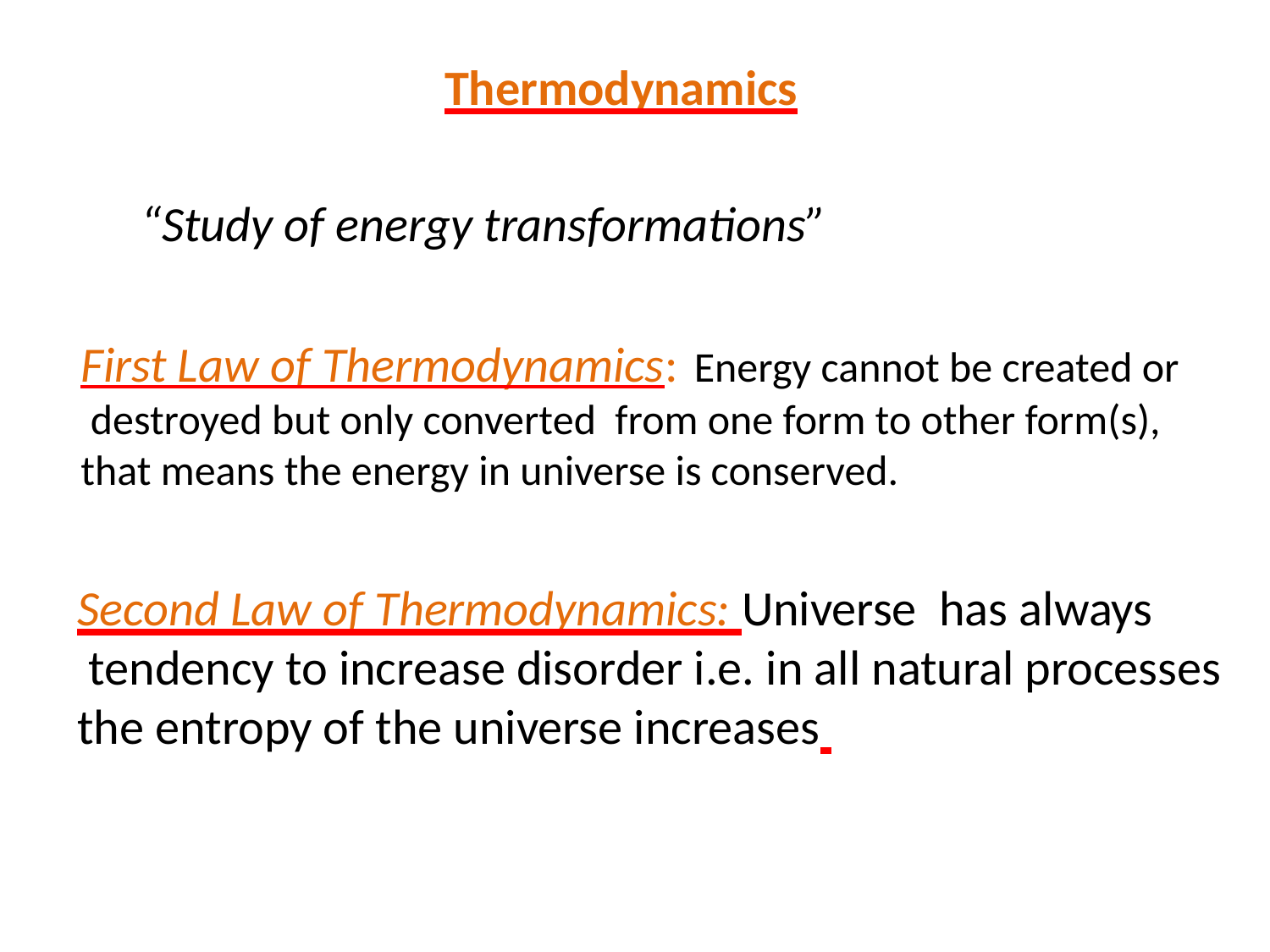

Thermodynamics
“Study of energy transformations”
First Law of Thermodynamics:  Energy cannot be created or
 destroyed but only converted  from one form to other form(s),
that means the energy in universe is conserved.
Second Law of Thermodynamics: Universe  has always
 tendency to increase disorder i.e. in all natural processes
the entropy of the universe increases